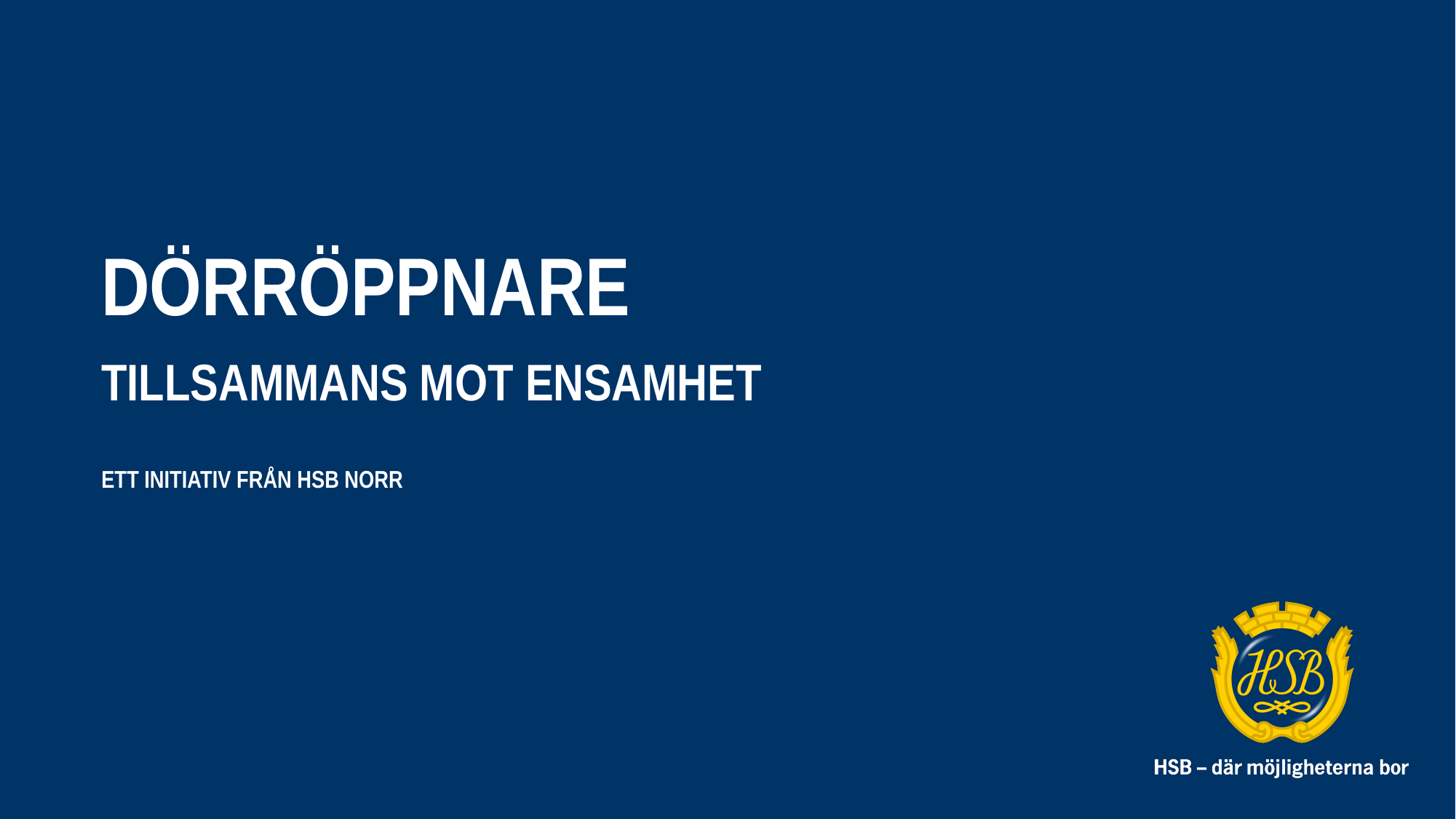

# dörröppnare
Tillsammans mot ensamhet
Ett initiativ från hsb norr